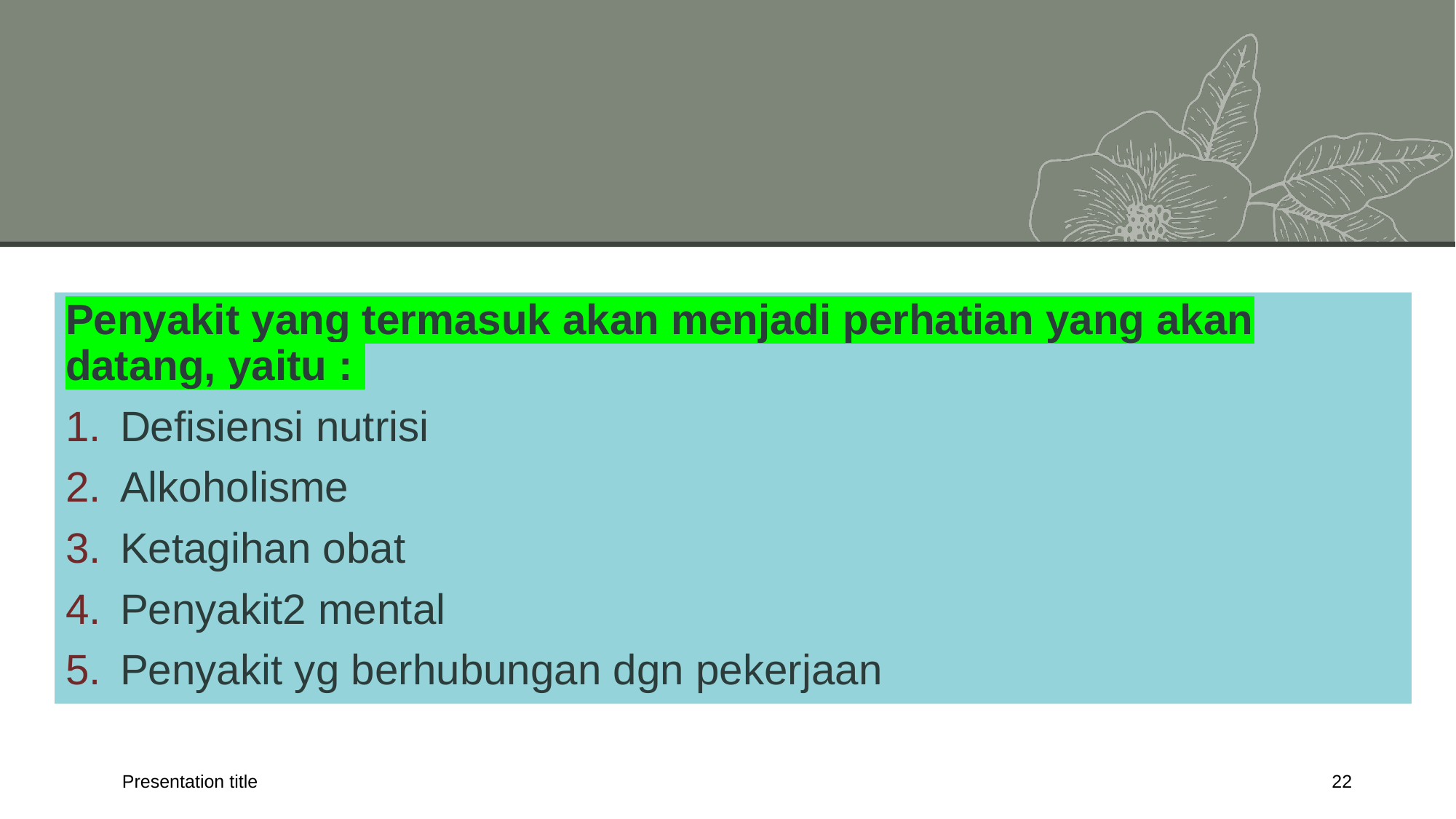

Penyakit yang termasuk akan menjadi perhatian yang akan datang, yaitu :
Defisiensi nutrisi
Alkoholisme
Ketagihan obat
Penyakit2 mental
Penyakit yg berhubungan dgn pekerjaan
Presentation title
22